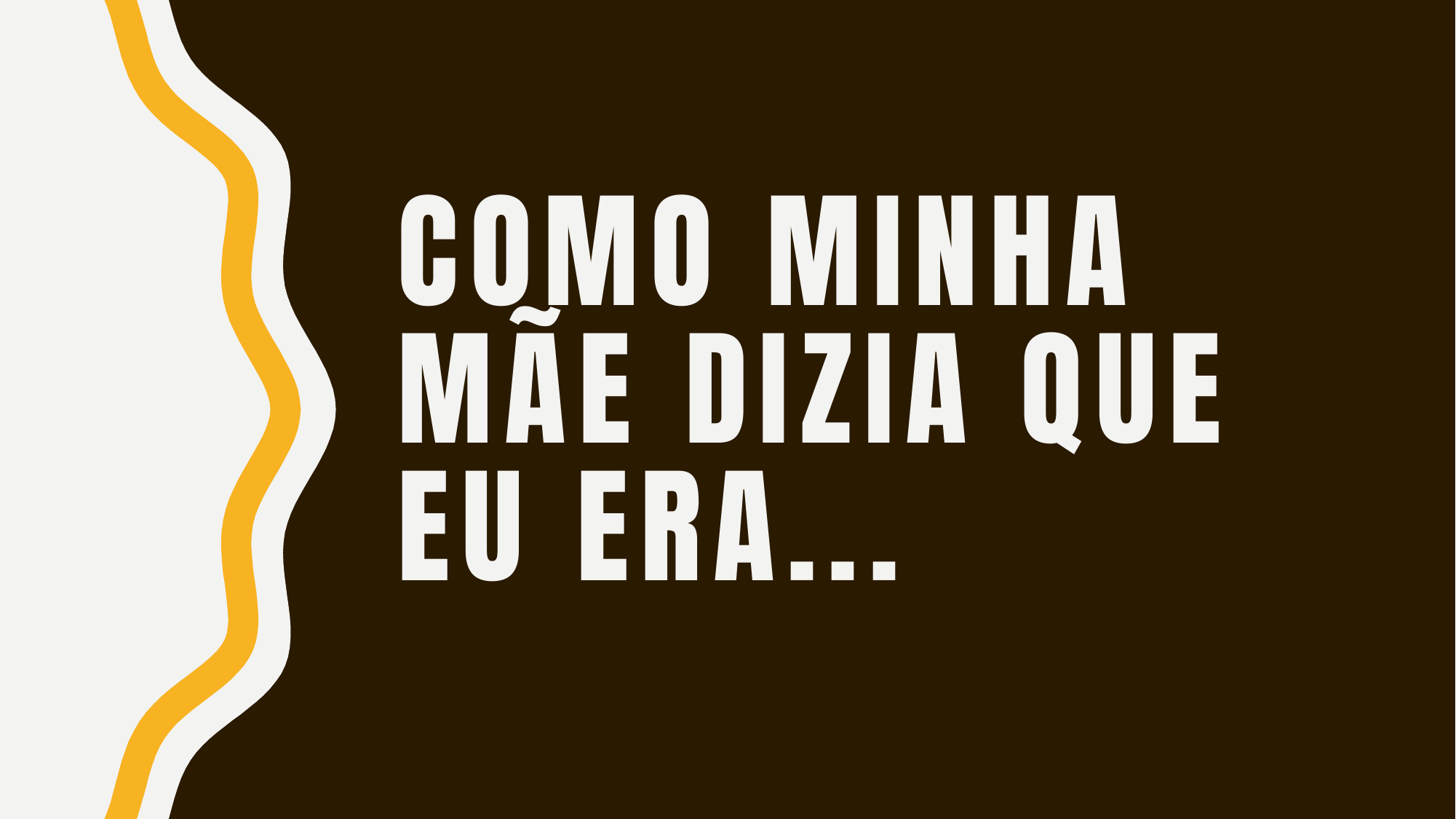

# COMO MINHA MÃE DIZIA QUE EU ERA...